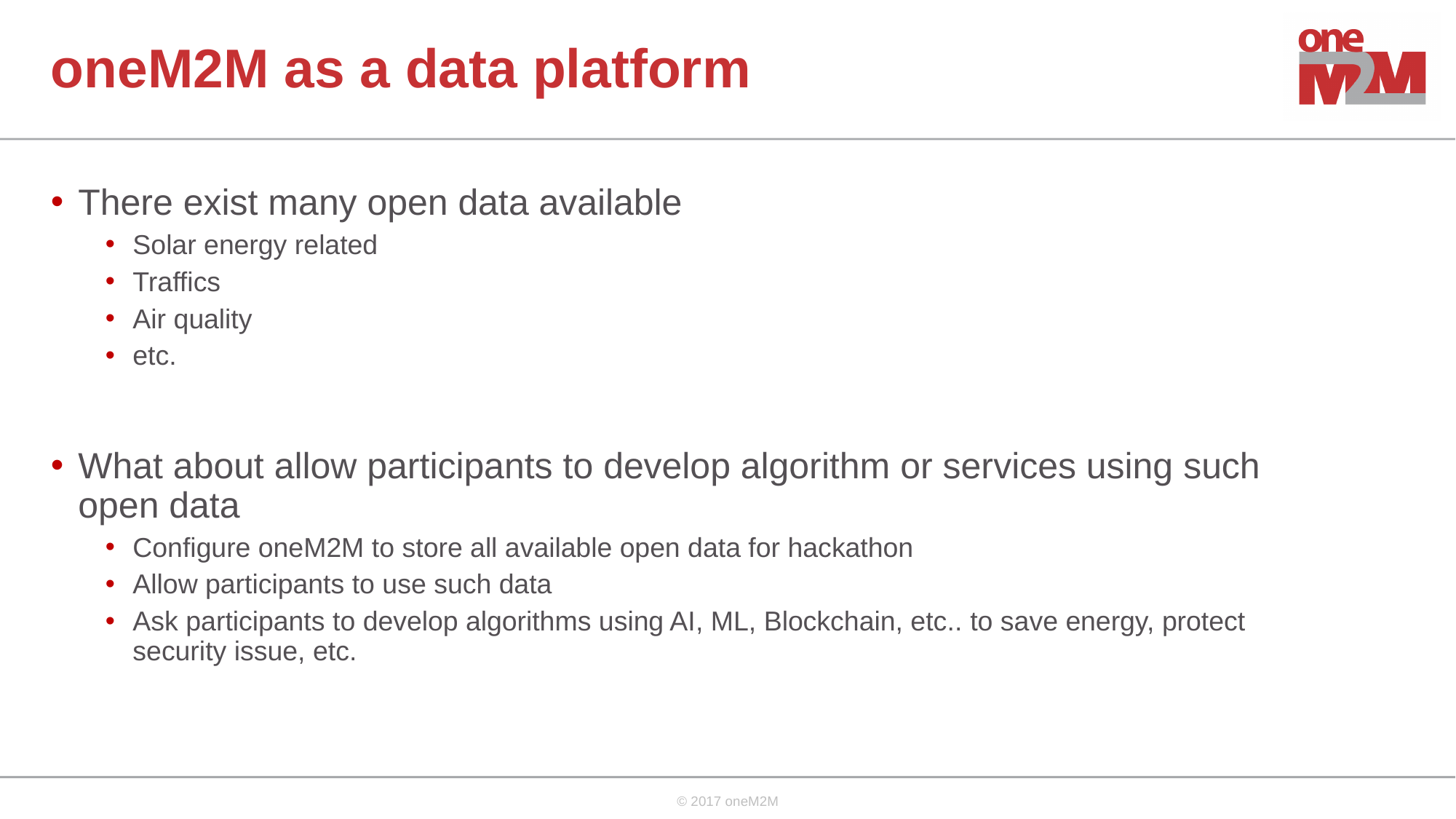

# oneM2M as a data platform
There exist many open data available
Solar energy related
Traffics
Air quality
etc.

What about allow participants to develop algorithm or services using such open data
Configure oneM2M to store all available open data for hackathon
Allow participants to use such data
Ask participants to develop algorithms using AI, ML, Blockchain, etc.. to save energy, protect security issue, etc.